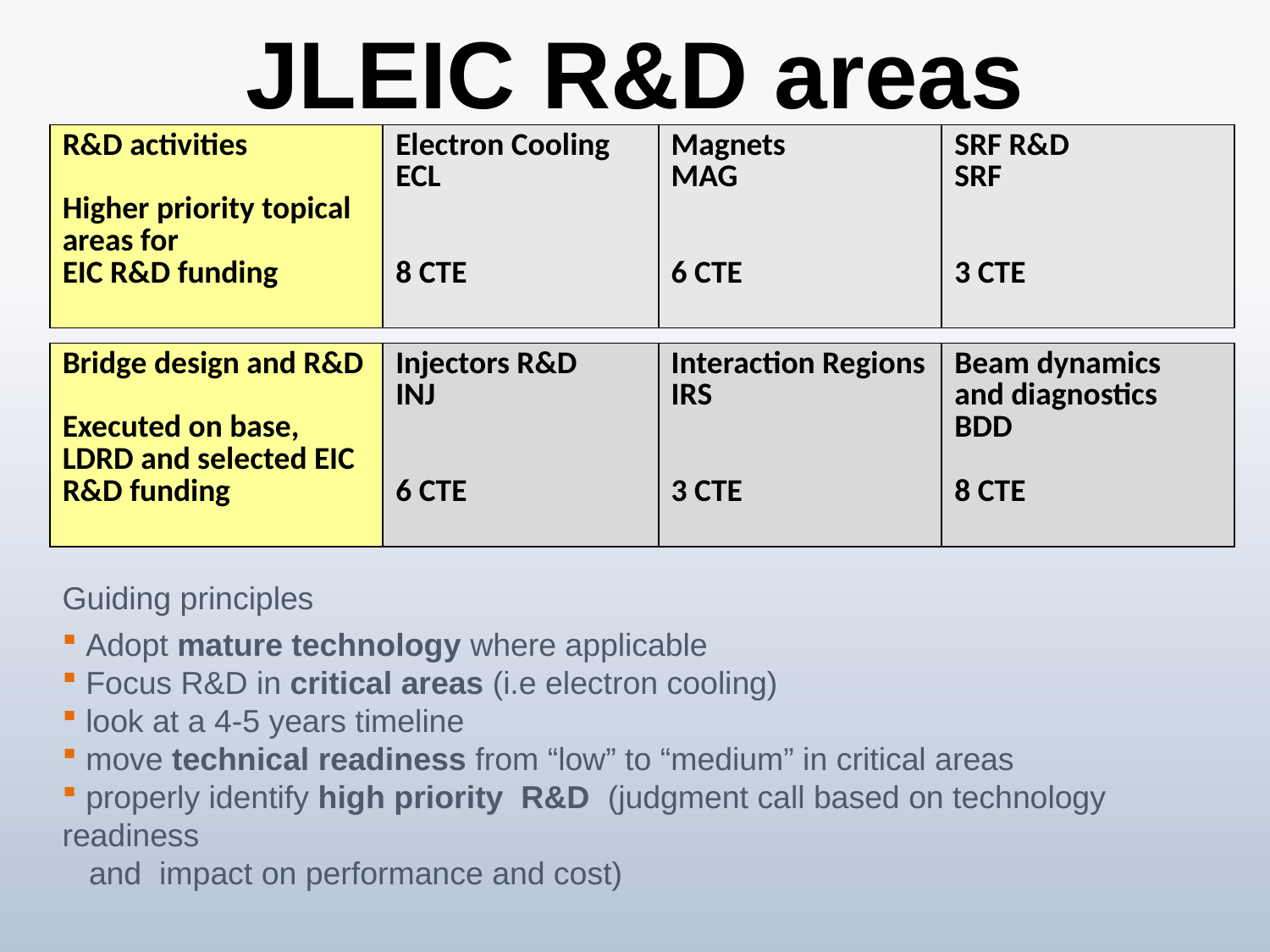

# JLEIC R&D areas
| R&D activities Higher priority topical areas for EIC R&D funding | Electron Cooling ECL 8 CTE | Magnets MAG 6 CTE | SRF R&D SRF 3 CTE |
| --- | --- | --- | --- |
| Bridge design and R&D Executed on base, LDRD and selected EIC R&D funding | Injectors R&D INJ 6 CTE | Interaction Regions IRS 3 CTE | Beam dynamics and diagnostics BDD 8 CTE |
| --- | --- | --- | --- |
Guiding principles

 Adopt mature technology where applicable
 Focus R&D in critical areas (i.e electron cooling)
 look at a 4-5 years timeline
 move technical readiness from “low” to “medium” in critical areas
 properly identify high priority  R&D  (judgment call based on technology readiness
   and  impact on performance and cost)